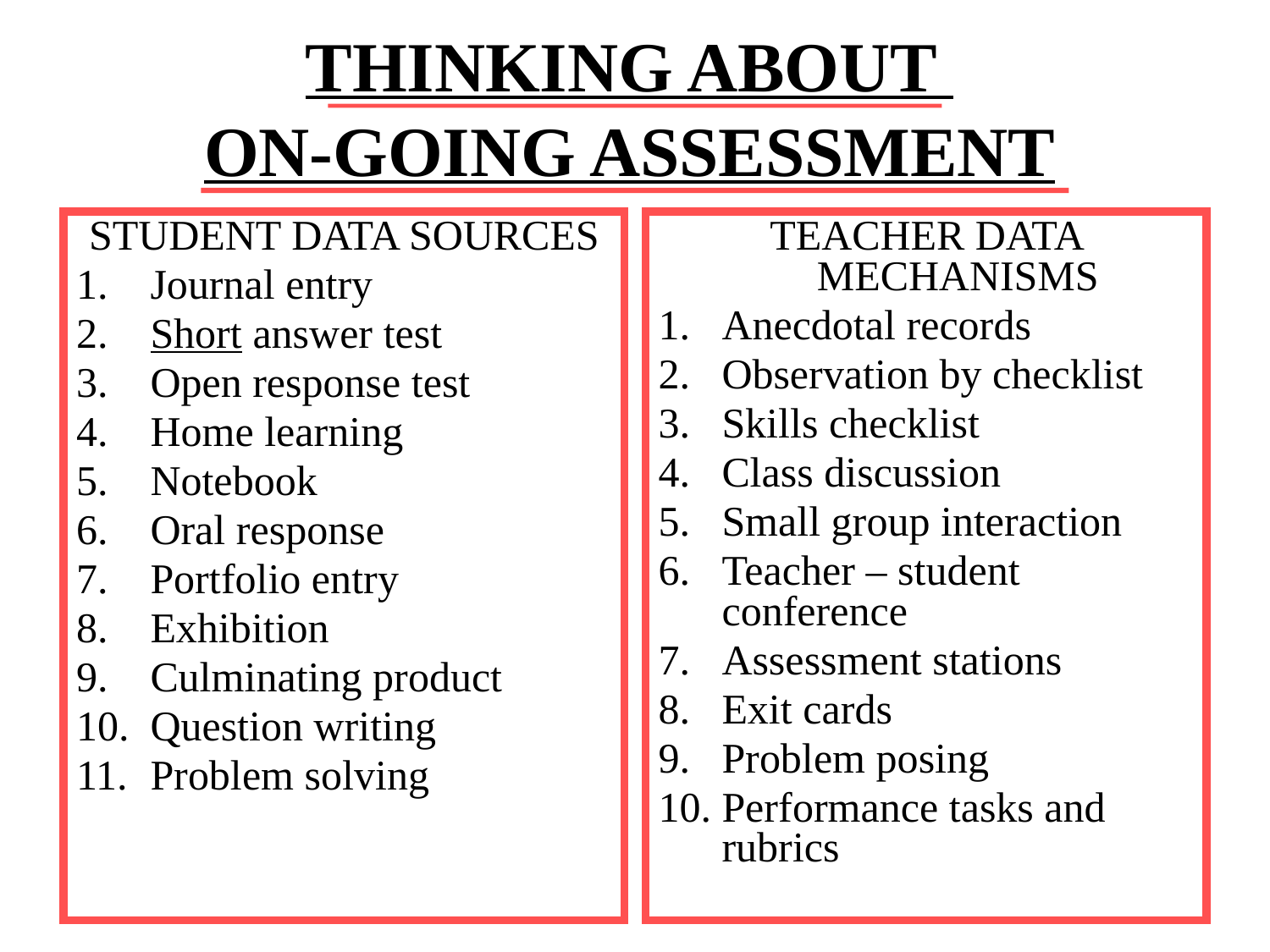

# THINKING ABOUT ON-GOING ASSESSMENT

STUDENT DATA SOURCES
Journal entry
Short answer test
Open response test
Home learning
Notebook
Oral response
Portfolio entry
Exhibition
Culminating product
Question writing
Problem solving
TEACHER DATA MECHANISMS
Anecdotal records
Observation by checklist
Skills checklist
Class discussion
Small group interaction
Teacher – student conference
Assessment stations
Exit cards
Problem posing
Performance tasks and rubrics